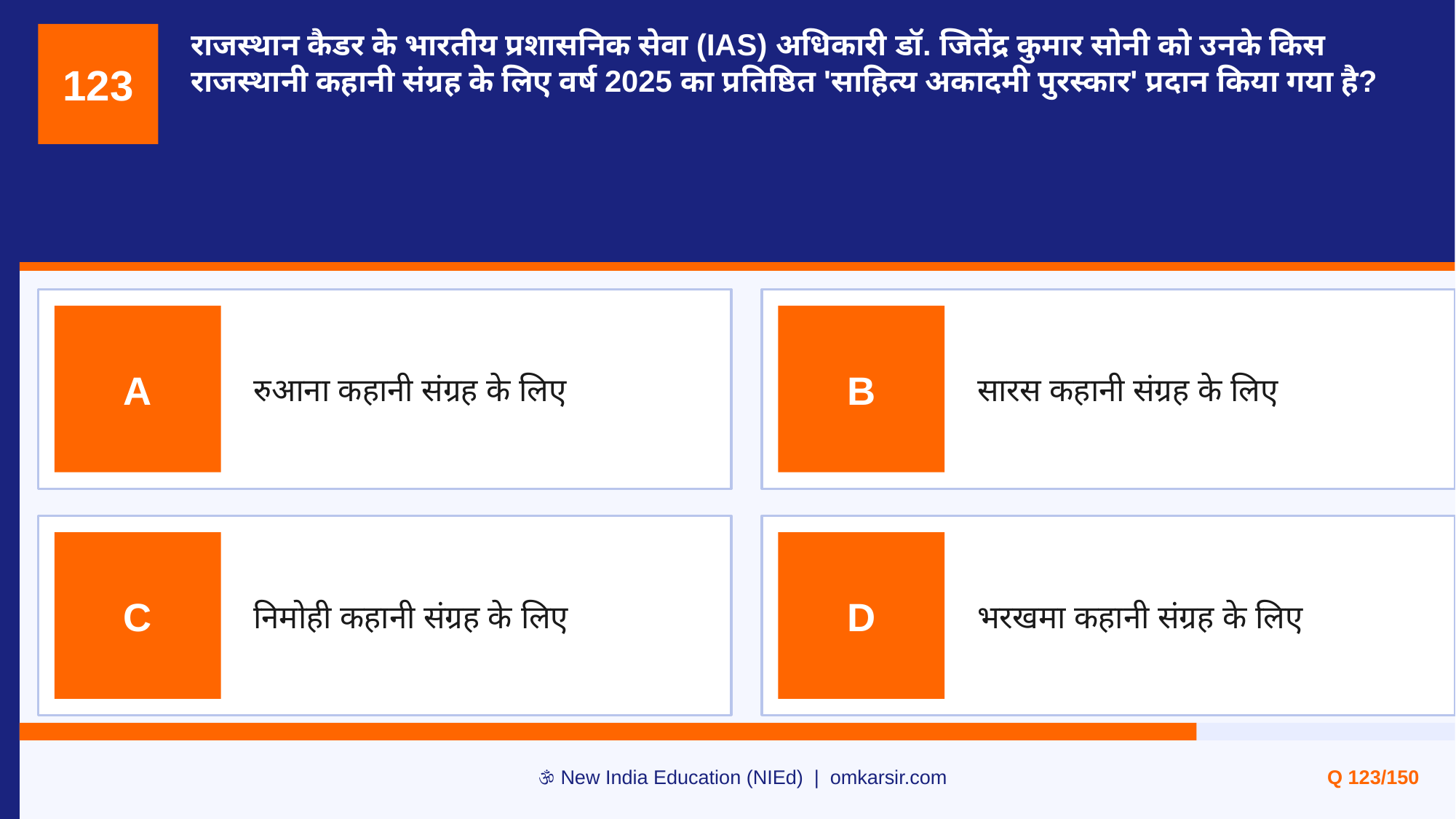

राजस्थान कैडर के भारतीय प्रशासनिक सेवा (IAS) अधिकारी डॉ. जितेंद्र कुमार सोनी को उनके किस राजस्थानी कहानी संग्रह के लिए वर्ष 2025 का प्रतिष्ठित 'साहित्य अकादमी पुरस्कार' प्रदान किया गया है?
123

रुआना कहानी संग्रह के लिए
सारस कहानी संग्रह के लिए
A
B

निमोही कहानी संग्रह के लिए
भरखमा कहानी संग्रह के लिए
C
D

🕉️ New India Education (NIEd)  |  omkarsir.com
Q 123/150